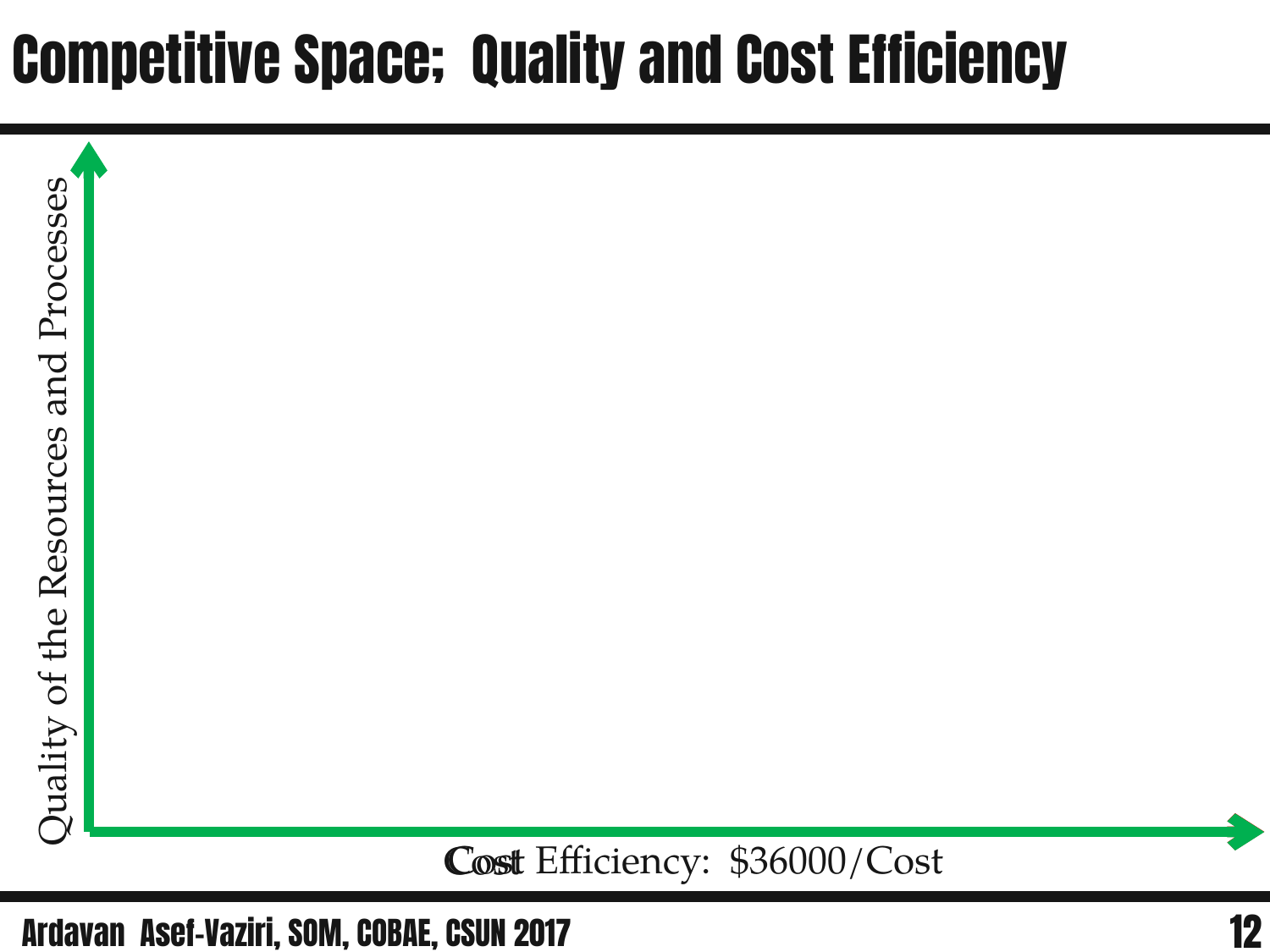

# Competitive Space;  Quality and Cost Efficiency
Quality of the Resources and Processes
Cost Efficiency:  $36000/Cost
Cost